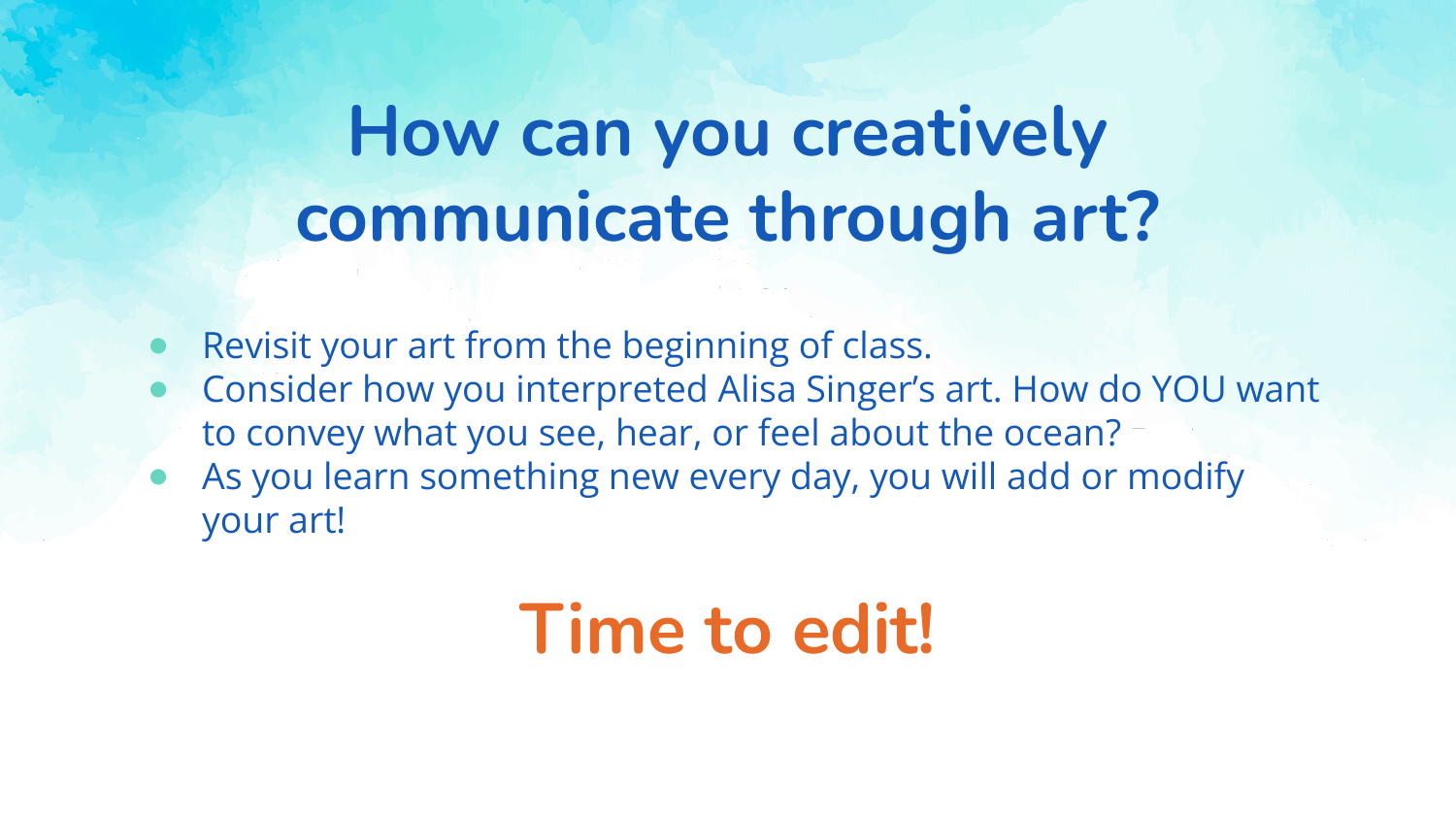

# How can you creatively communicate through art?
Revisit your art from the beginning of class.
Consider how you interpreted Alisa Singer’s art. How do YOU want to convey what you see, hear, or feel about the ocean?
As you learn something new every day, you will add or modify your art!
Time to edit!